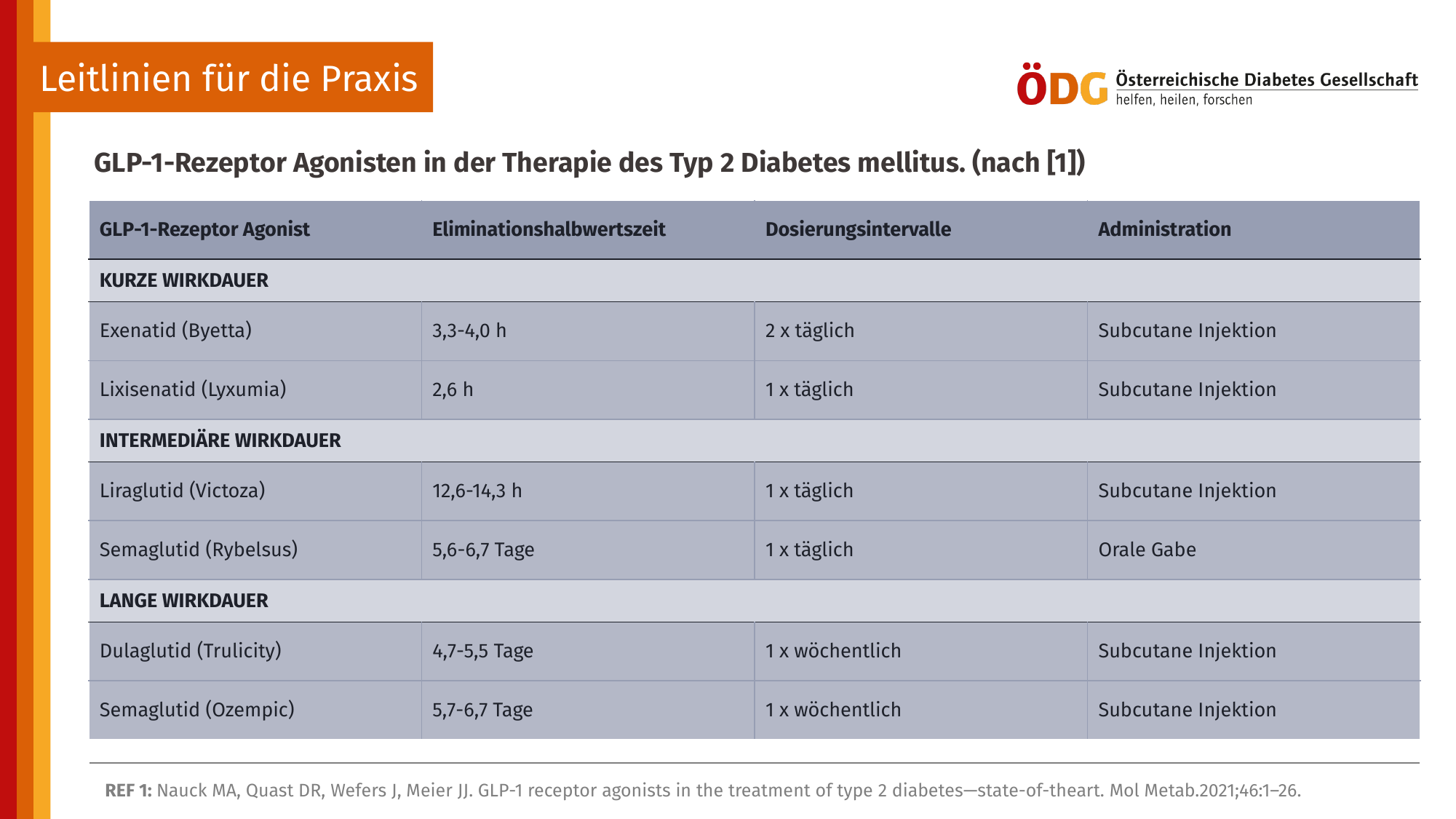

GLP-1-Rezeptor Agonisten in der Therapie des Typ 2 Diabetes mellitus. (nach [1])
| GLP-1-Rezeptor Agonist | Eliminationshalbwertszeit | Dosierungsintervalle | Administration |
| --- | --- | --- | --- |
| KURZE WIRKDAUER |  |  |  |
| Exenatid (Byetta) | 3,3-4,0 h | 2 x täglich | Subcutane Injektion |
| Lixisenatid (Lyxumia) | 2,6 h | 1 x täglich | Subcutane Injektion |
| INTERMEDIÄRE WIRKDAUER |  |  |  |
| Liraglutid (Victoza) | 12,6-14,3 h | 1 x täglich | Subcutane Injektion |
| Semaglutid (Rybelsus) | 5,6-6,7 Tage | 1 x täglich | Orale Gabe |
| LANGE WIRKDAUER |  |  |  |
| Dulaglutid (Trulicity) | 4,7-5,5 Tage | 1 x wöchentlich | Subcutane Injektion |
| Semaglutid (Ozempic) | 5,7-6,7 Tage | 1 x wöchentlich | Subcutane Injektion |
| REF 1: Nauck MA, Quast DR, Wefers J, Meier JJ. GLP-1 receptor agonists in the treatment of type 2 diabetes—state-of-theart. Mol Metab.2021;46:1–26. |
| --- |